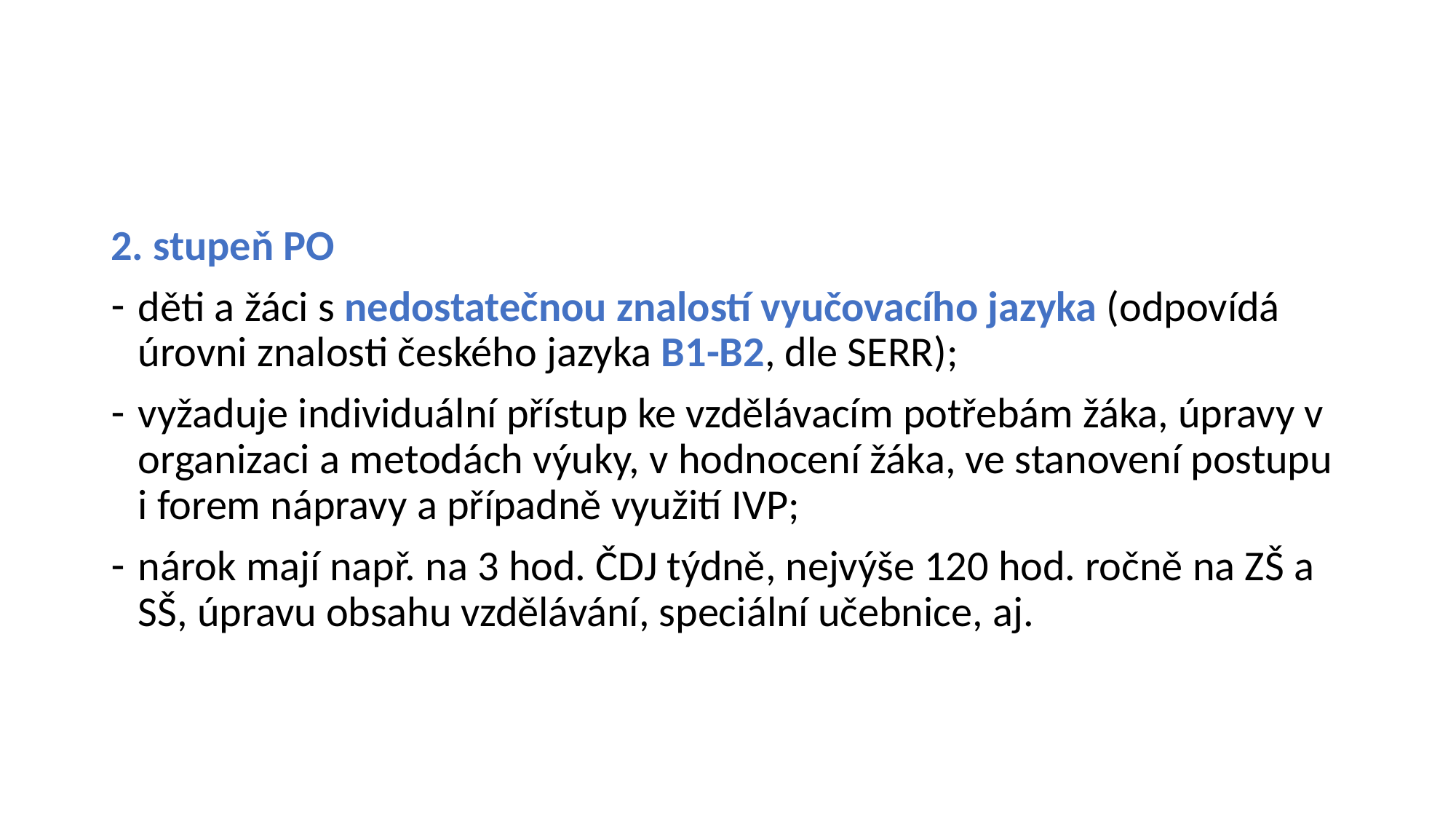

#
2. stupeň PO
děti a žáci s nedostatečnou znalostí vyučovacího jazyka (odpovídá úrovni znalosti českého jazyka B1-B2, dle SERR);
vyžaduje individuální přístup ke vzdělávacím potřebám žáka, úpravy v organizaci a metodách výuky, v hodnocení žáka, ve stanovení postupu i forem nápravy a případně využití IVP;
nárok mají např. na 3 hod. ČDJ týdně, nejvýše 120 hod. ročně na ZŠ a SŠ, úpravu obsahu vzdělávání, speciální učebnice, aj.